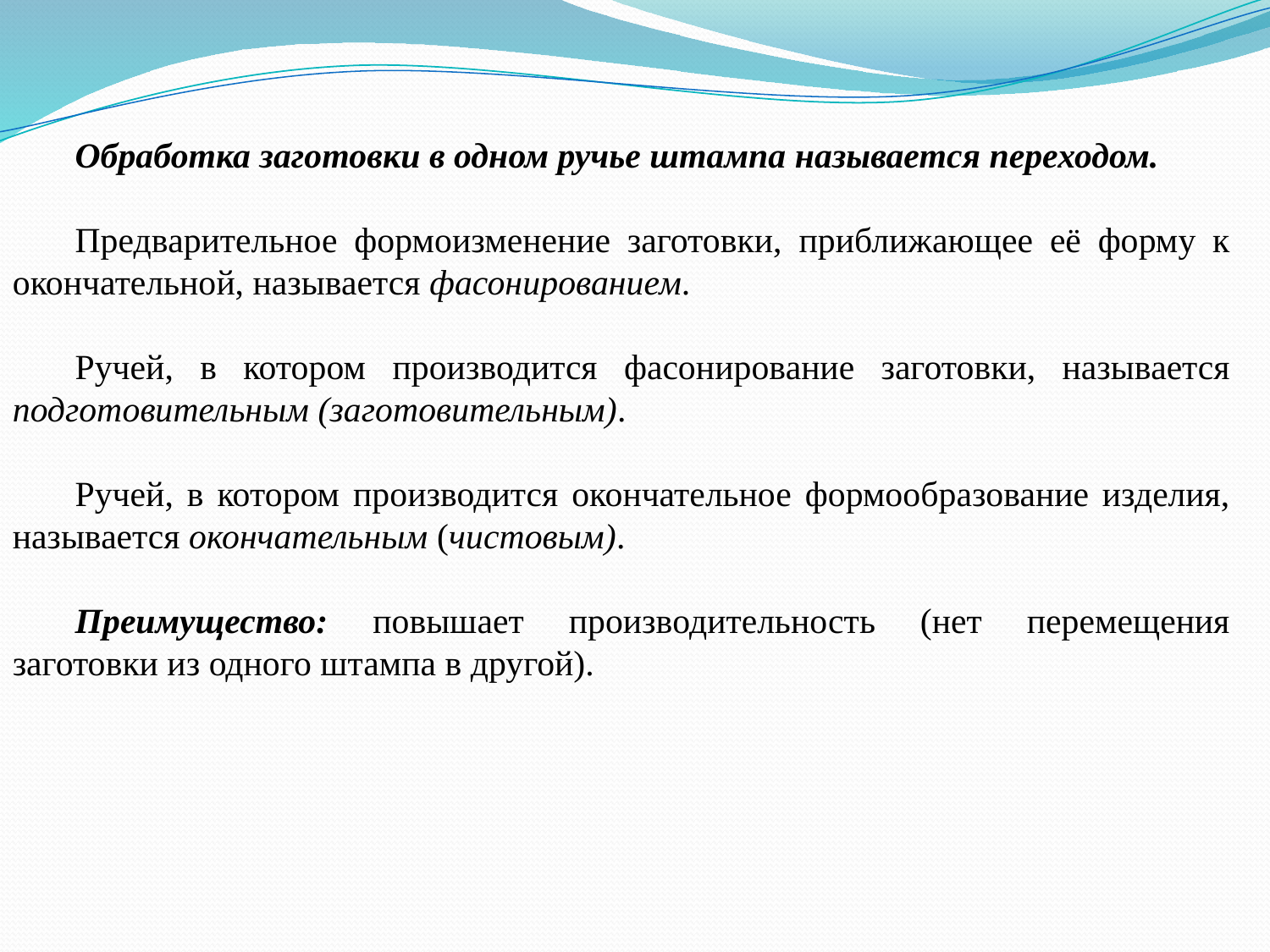

Обработка заготовки в одном ручье штампа называется переходом.

Предварительное формоизменение заготовки, приближающее её форму к окончательной, называется фасонированием.

Ручей, в котором производится фасонирование заготовки, называется подготовительным (заготовительным).

Ручей, в котором производится окончательное формообразование изделия, называется окончательным (чистовым).

Преимущество: повышает производительность (нет перемещения заготовки из одного штампа в другой).